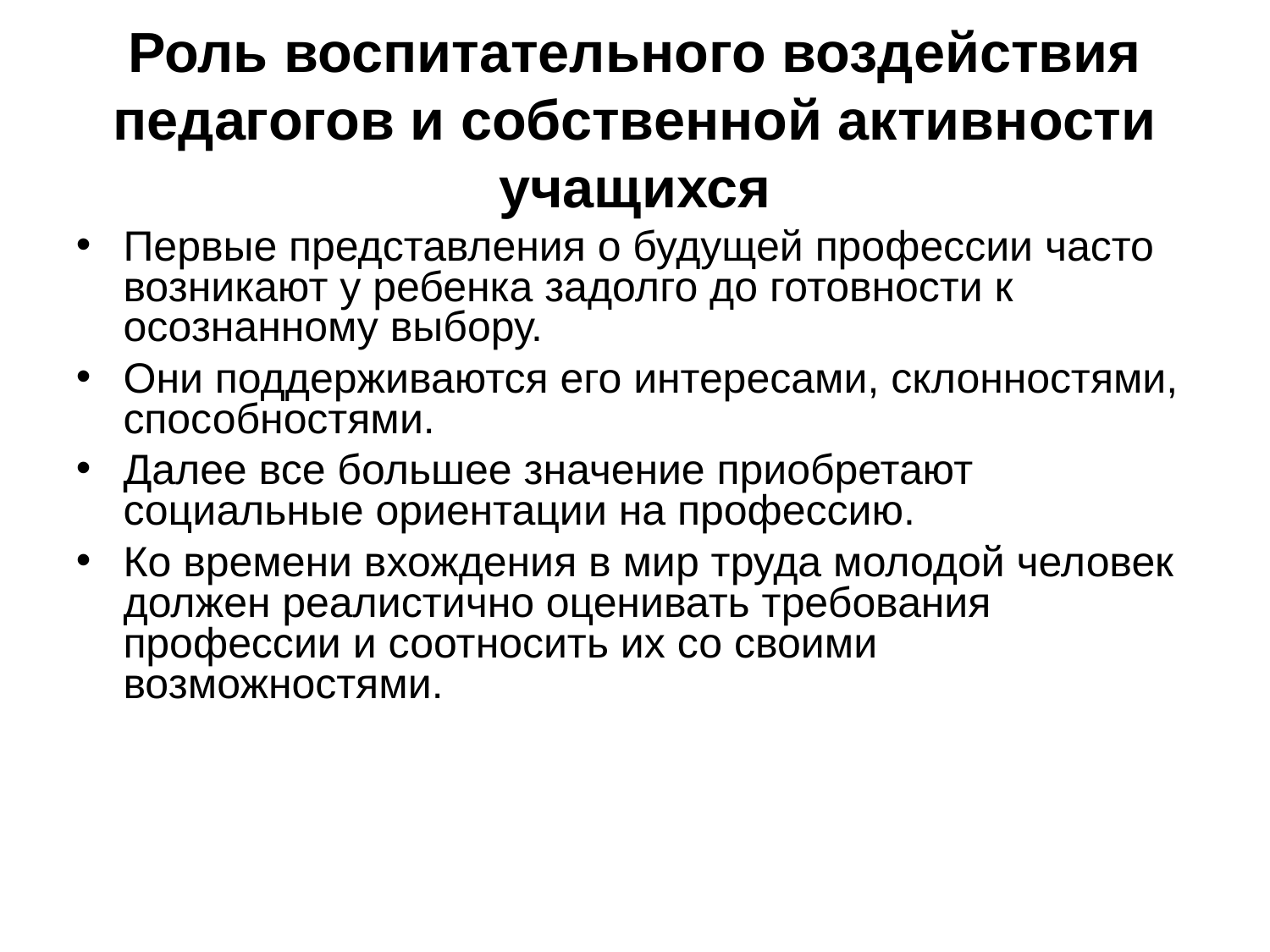

Роль воспитательного воздействия педагогов и собственной активности учащихся
Первые представления о будущей профессии часто возникают у ребенка задолго до готовности к осознанному выбору.
Они поддерживаются его интересами, склонностями, способностями.
Далее все большее значение приобретают социальные ориентации на профессию.
Ко времени вхождения в мир труда молодой человек должен реалистично оценивать требования профессии и соотносить их со своими возможностями.